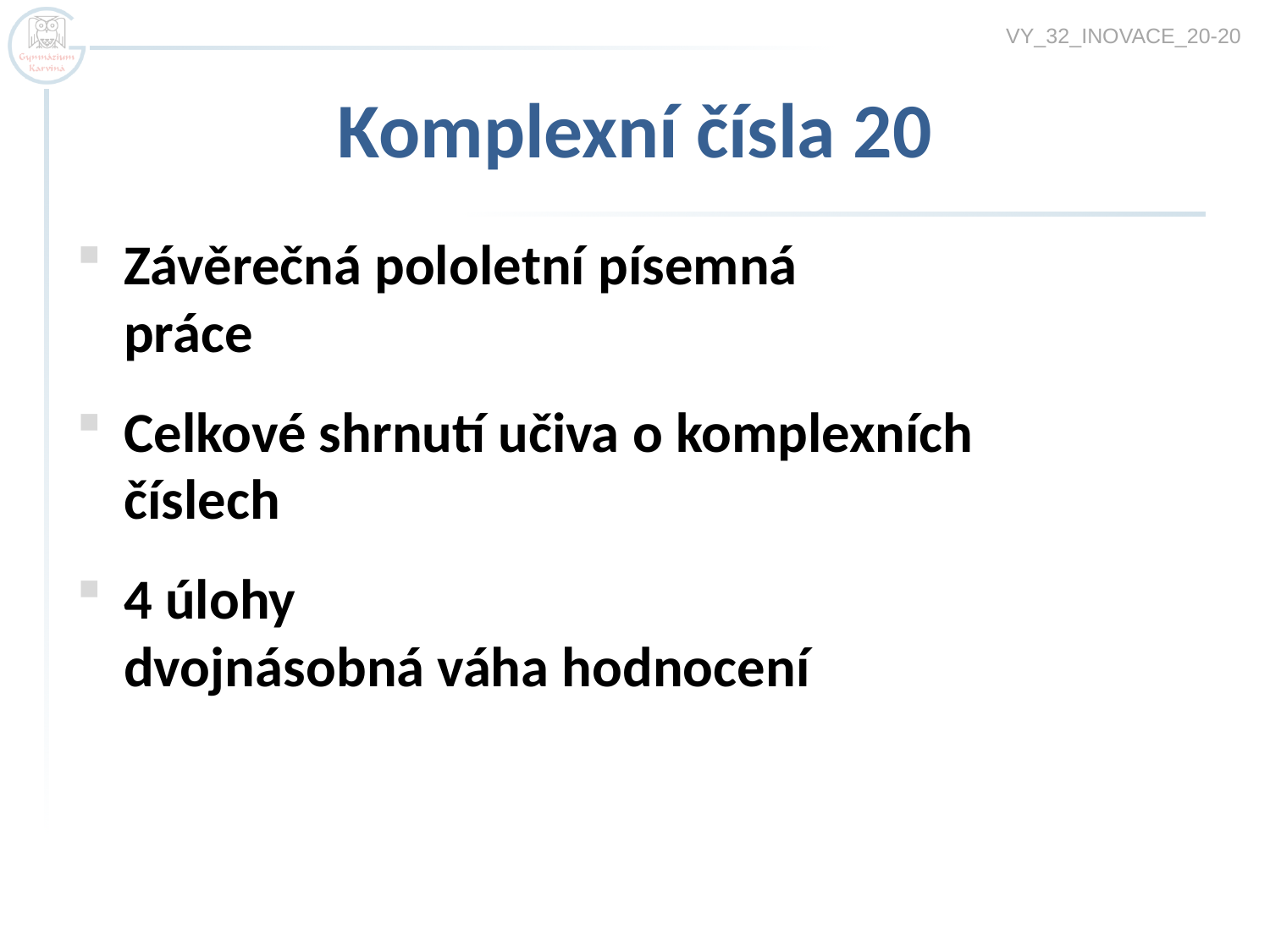

VY_32_INOVACE_20-20
# Komplexní čísla 20
Závěrečná pololetní písemná
práce
Celkové shrnutí učiva o komplexních
číslech
4 úlohy
dvojnásobná váha hodnocení